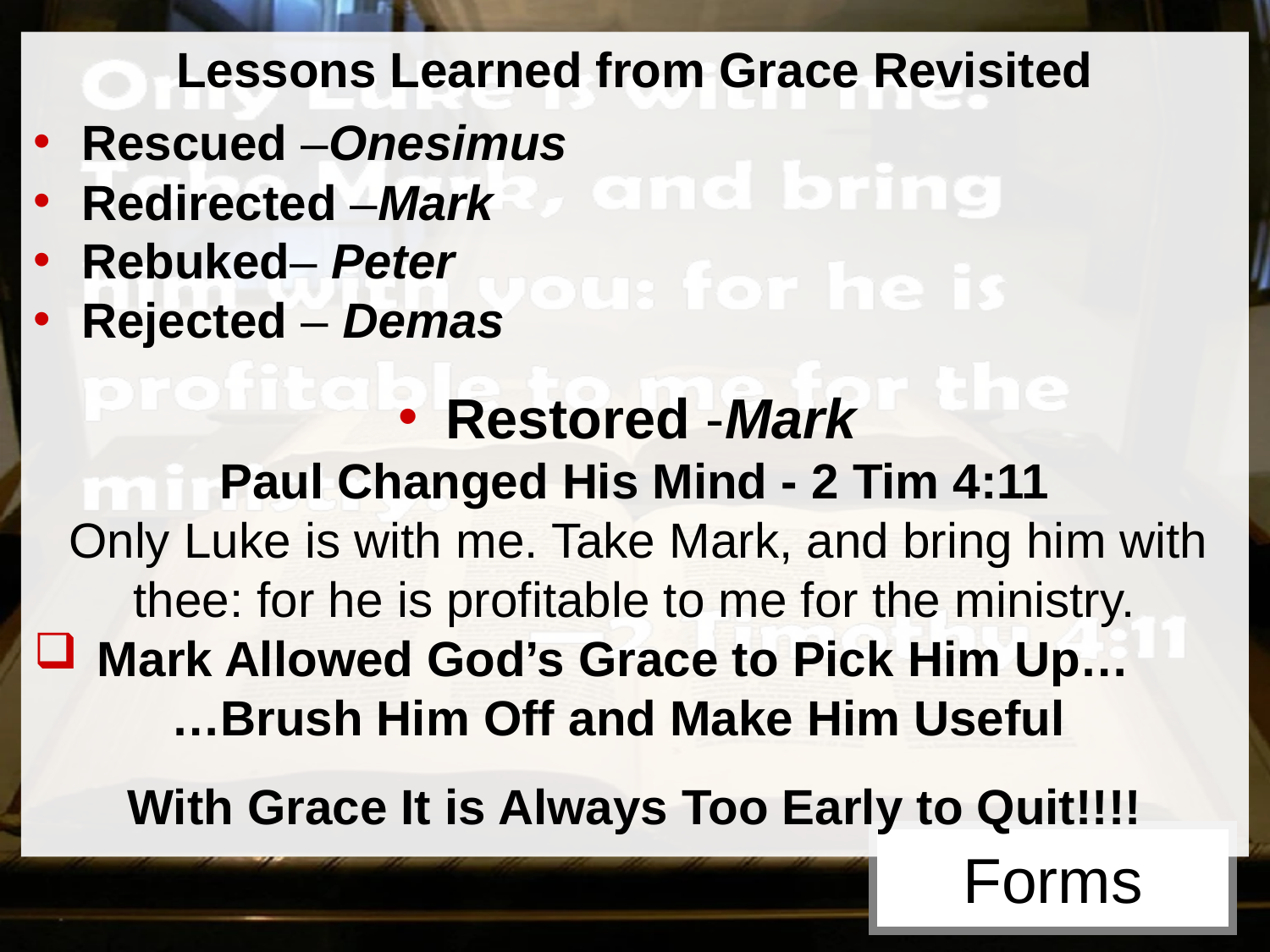

Lessons Learned from Grace Revisited
Rescued –Onesimus
Redirected –Mark
Rebuked– Peter
Rejected – Demas
Restored -Mark
Paul Changed His Mind - 2 Tim 4:11
 Only Luke is with me. Take Mark, and bring him with thee: for he is profitable to me for the ministry.
Mark Allowed God’s Grace to Pick Him Up…
          …Brush Him Off and Make Him Useful
With Grace It is Always Too Early to Quit!!!!

# Forms